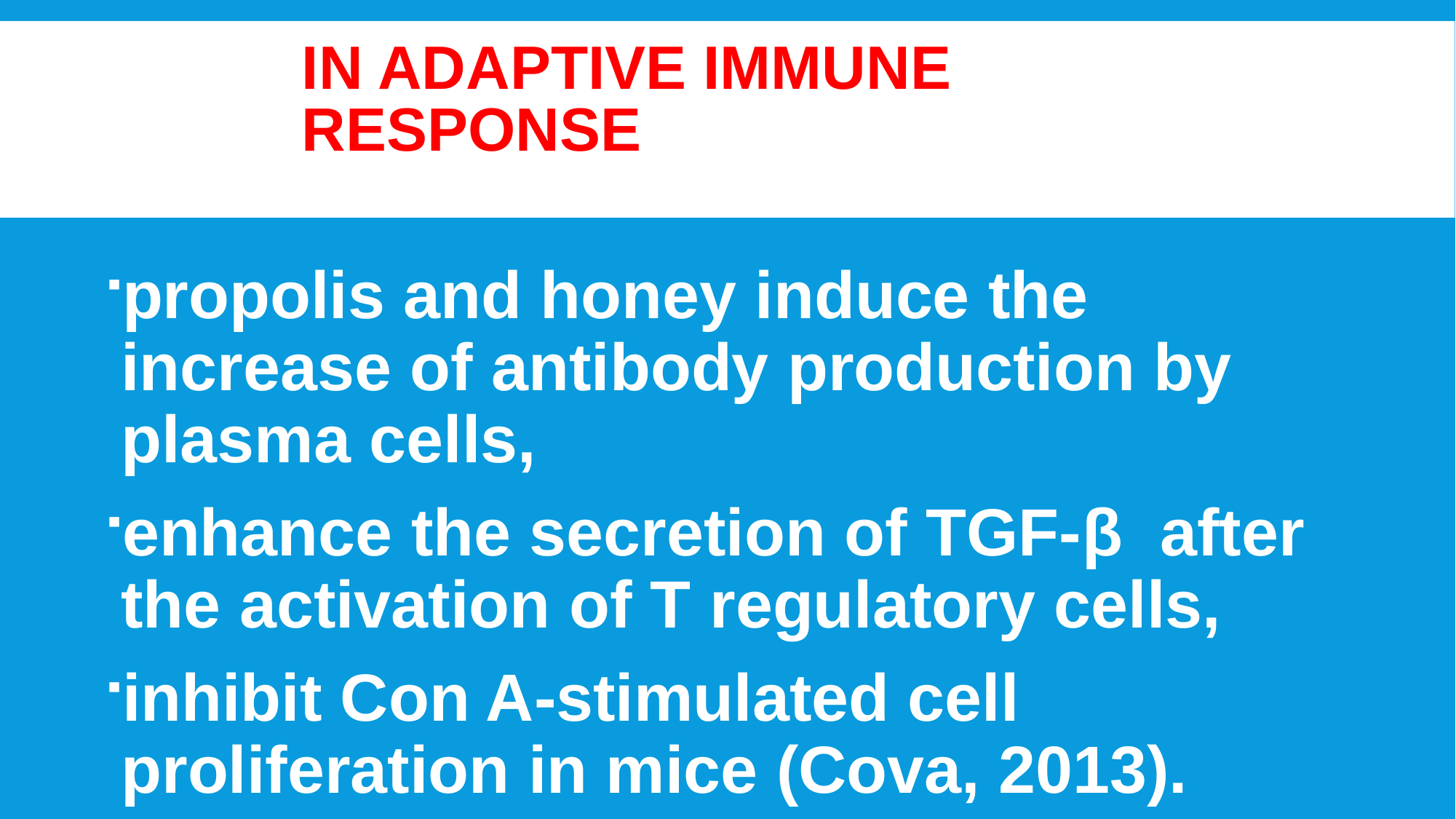

# In adaptive immune response
propolis and honey induce the increase of antibody production by plasma cells,
enhance the secretion of TGF-β  after the activation of T regulatory cells,
inhibit Con A-stimulated cell proliferation in mice (Cova, 2013).